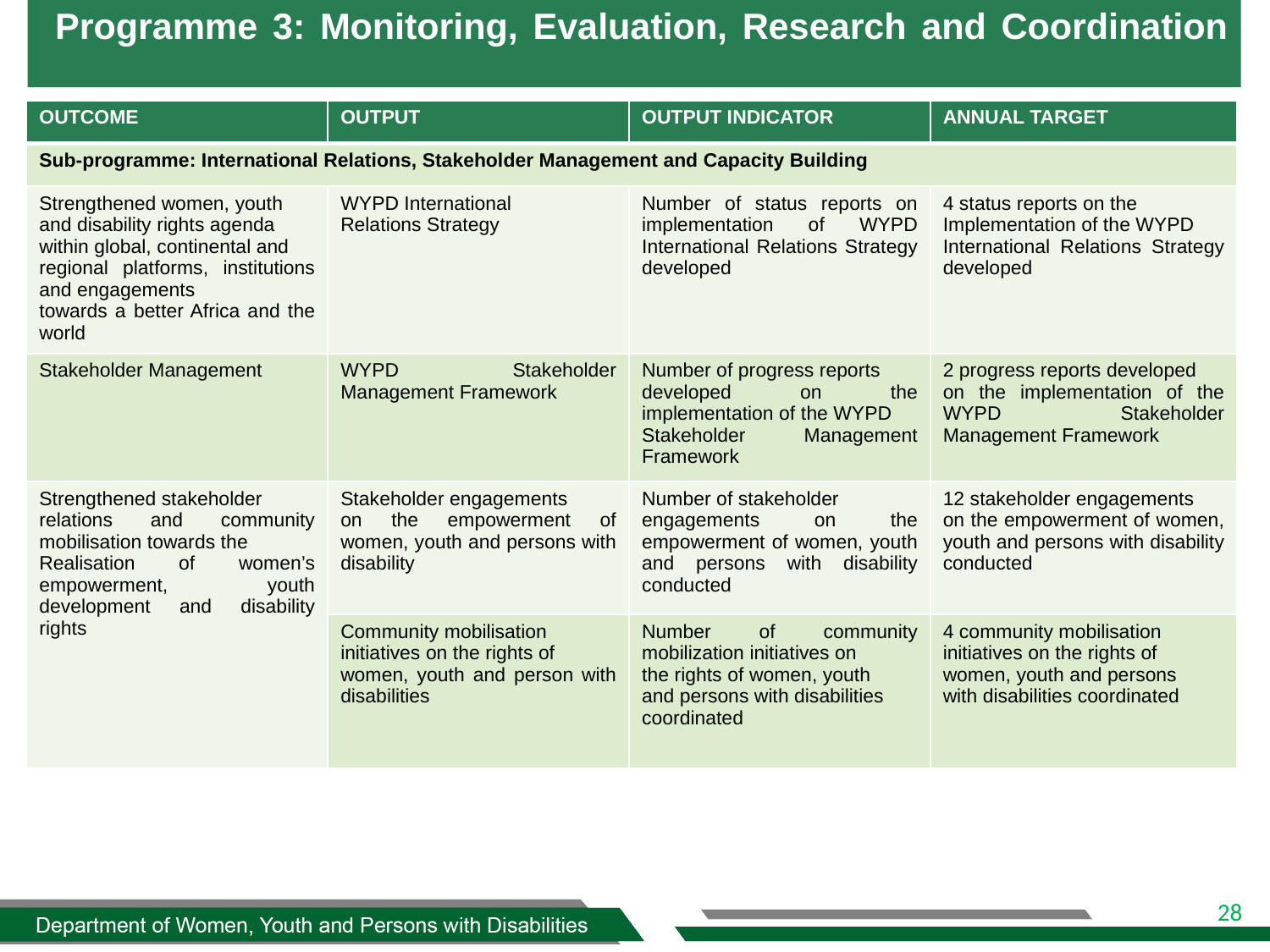

# Programme 3: Monitoring, Evaluation, Research and Coordination
| OUTCOME | OUTPUT | OUTPUT INDICATOR | ANNUAL TARGET |
| --- | --- | --- | --- |
| Sub-programme: International Relations, Stakeholder Management and Capacity Building |  |  |  |
| Strengthened women, youth and disability rights agenda within global, continental and regional platforms, institutions and engagements towards a better Africa and the world | WYPD International Relations Strategy | Number of status reports on implementation of WYPD International Relations Strategy developed | 4 status reports on the Implementation of the WYPD International Relations Strategy developed |
| Stakeholder Management | WYPD Stakeholder Management Framework | Number of progress reports developed on the implementation of the WYPD Stakeholder Management Framework | 2 progress reports developed on the implementation of the WYPD Stakeholder Management Framework |
| Strengthened stakeholder relations and community mobilisation towards the Realisation of women’s empowerment, youth development and disability rights | Stakeholder engagements on the empowerment of women, youth and persons with disability | Number of stakeholder engagements on the empowerment of women, youth and persons with disability conducted | 12 stakeholder engagements on the empowerment of women, youth and persons with disability conducted |
|  | Community mobilisation initiatives on the rights of women, youth and person with disabilities | Number of community mobilization initiatives on the rights of women, youth and persons with disabilities coordinated | 4 community mobilisation initiatives on the rights of women, youth and persons with disabilities coordinated |